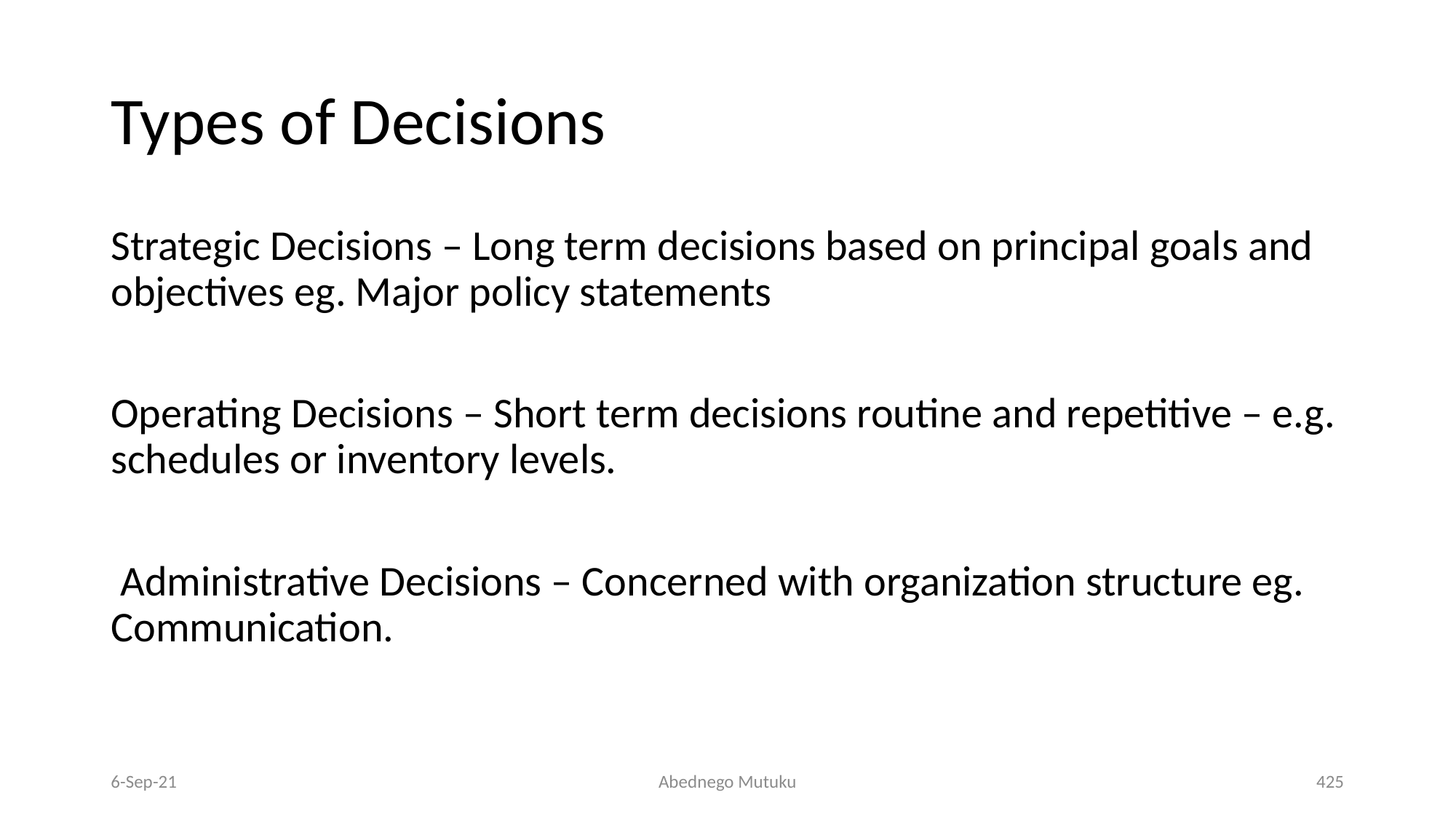

# Types of Decisions
Strategic Decisions – Long term decisions based on principal goals and objectives eg. Major policy statements

Operating Decisions – Short term decisions routine and repetitive – e.g. schedules or inventory levels.

 Administrative Decisions – Concerned with organization structure eg. Communication.
6-Sep-21
Abednego Mutuku
425